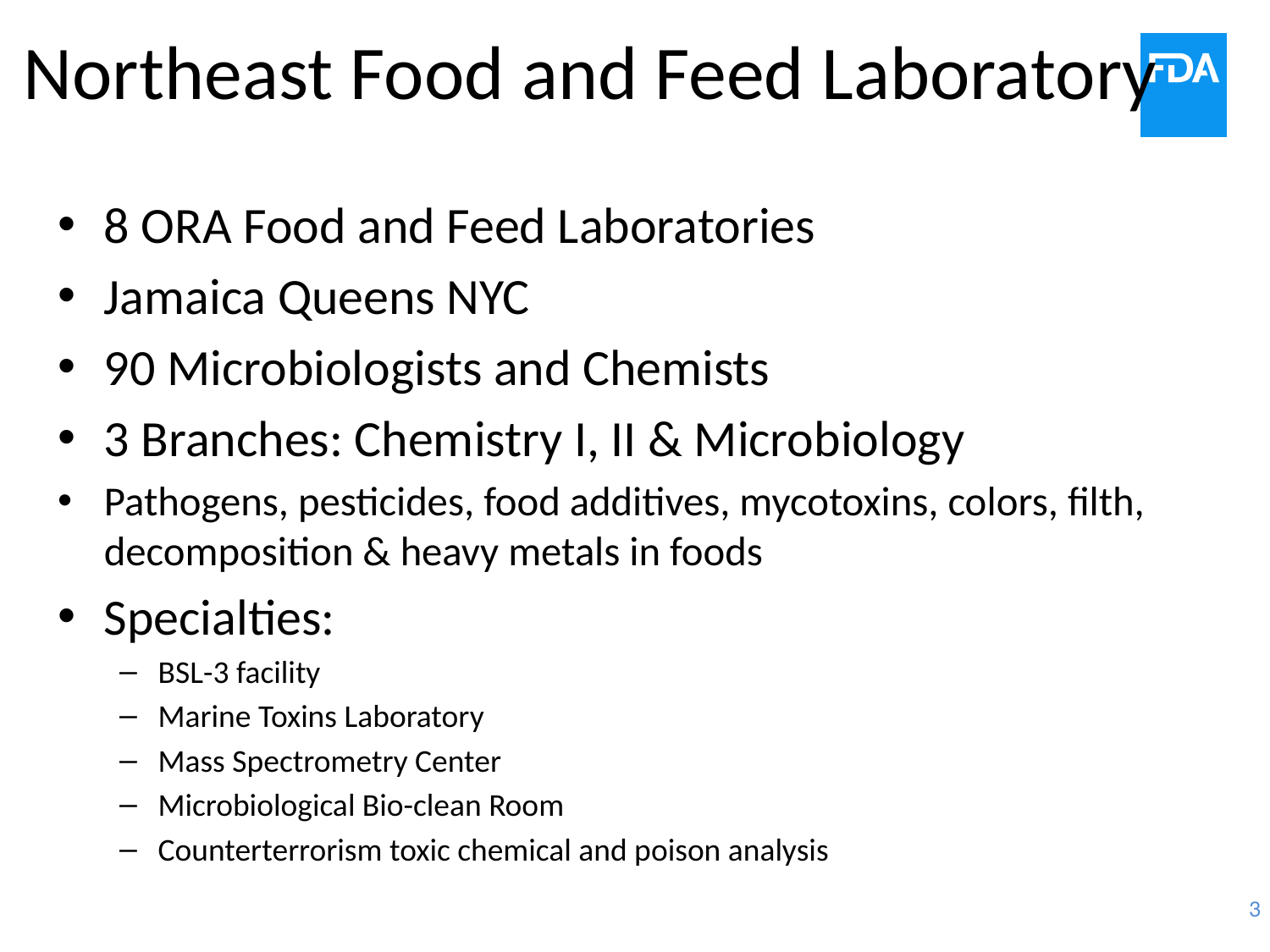

# Northeast Food and Feed Laboratory
8 ORA Food and Feed Laboratories
Jamaica Queens NYC
90 Microbiologists and Chemists
3 Branches: Chemistry I, II & Microbiology
Pathogens, pesticides, food additives, mycotoxins, colors, filth, decomposition & heavy metals in foods
Specialties:
BSL-3 facility
Marine Toxins Laboratory
Mass Spectrometry Center
Microbiological Bio-clean Room
Counterterrorism toxic chemical and poison analysis